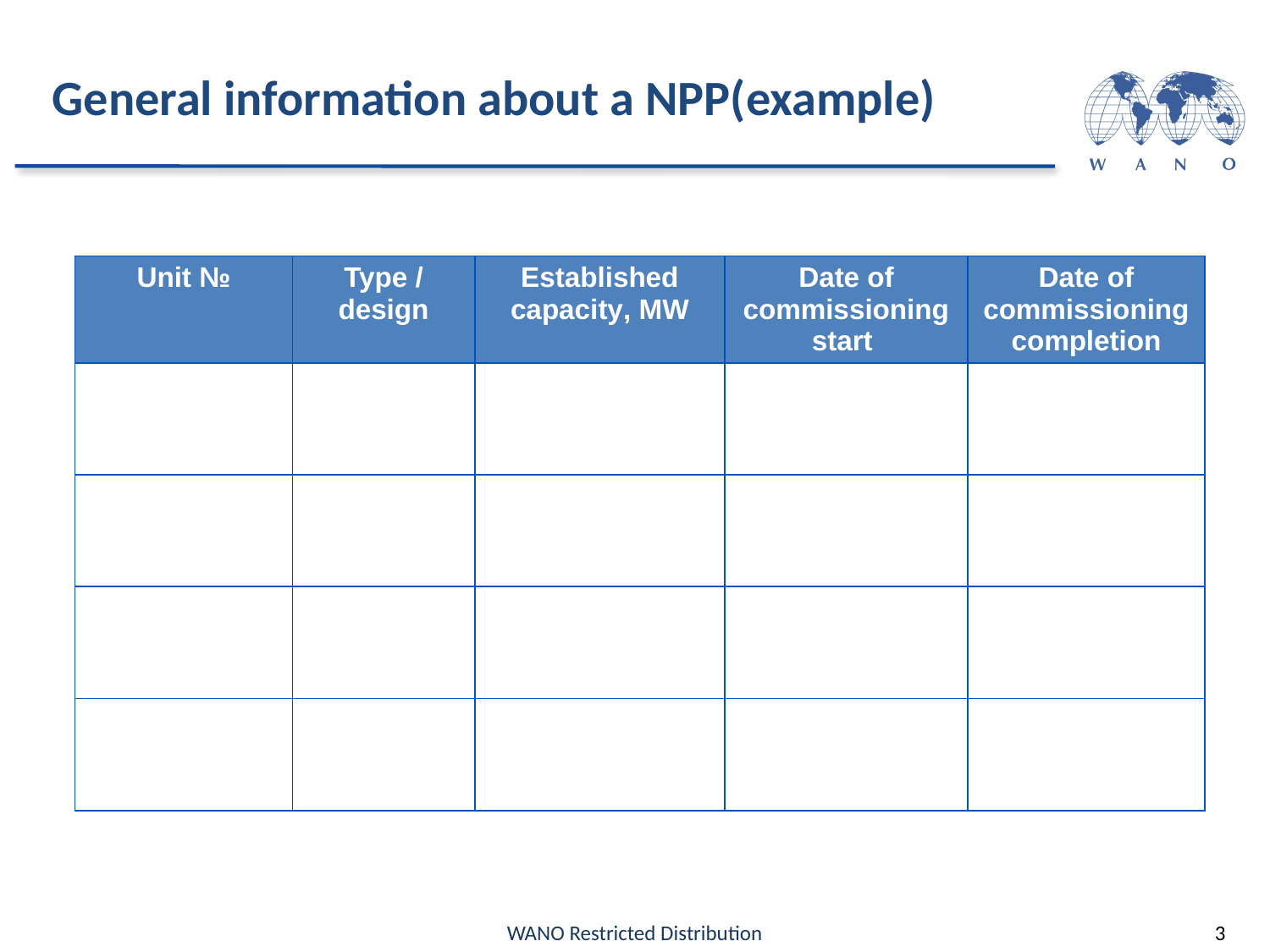

# General information about a NPP(example)

| Unit № | Type / design | Established capacity, MW | Date of commissioning start | Date of commissioning completion |
| --- | --- | --- | --- | --- |
|  |  |  |  |  |
|  |  |  |  |  |
|  |  |  |  |  |
|  |  |  |  |  |
WANO Restricted Distribution
3